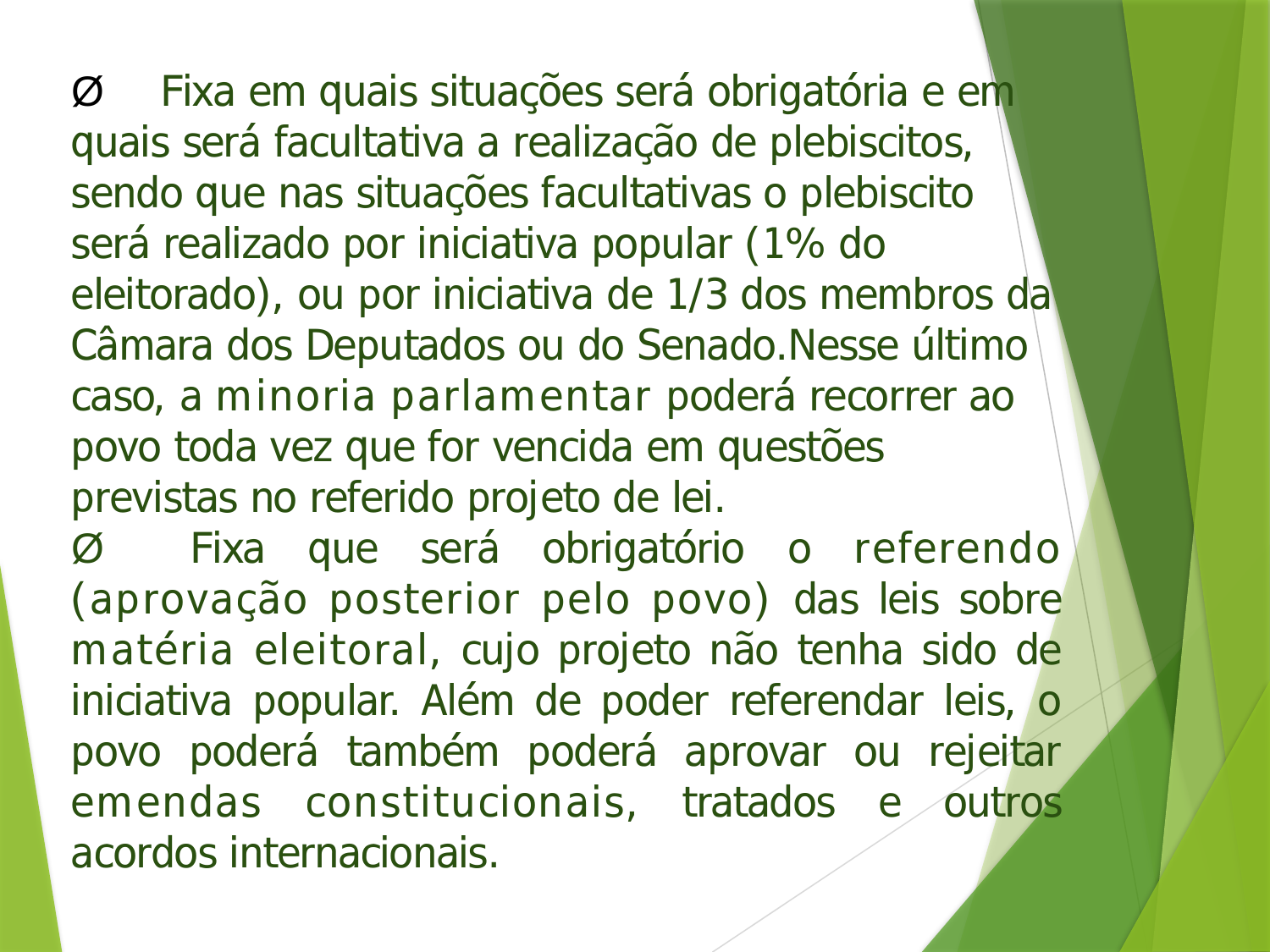

Ø     Fixa em quais situações será obrigatória e em quais será facultativa a realização de plebiscitos, sendo que nas situações facultativas o plebiscito será realizado por iniciativa popular (1% do eleitorado), ou por iniciativa de 1/3 dos membros da Câmara dos Deputados ou do Senado.Nesse último caso, a minoria parlamentar poderá recorrer ao povo toda vez que for vencida em questões previstas no referido projeto de lei.
Ø     Fixa que será obrigatório o referendo (aprovação posterior pelo povo) das leis sobre matéria eleitoral, cujo projeto não tenha sido de iniciativa popular. Além de poder referendar leis, o povo poderá também poderá aprovar ou rejeitar emendas constitucionais, tratados e outros acordos internacionais.